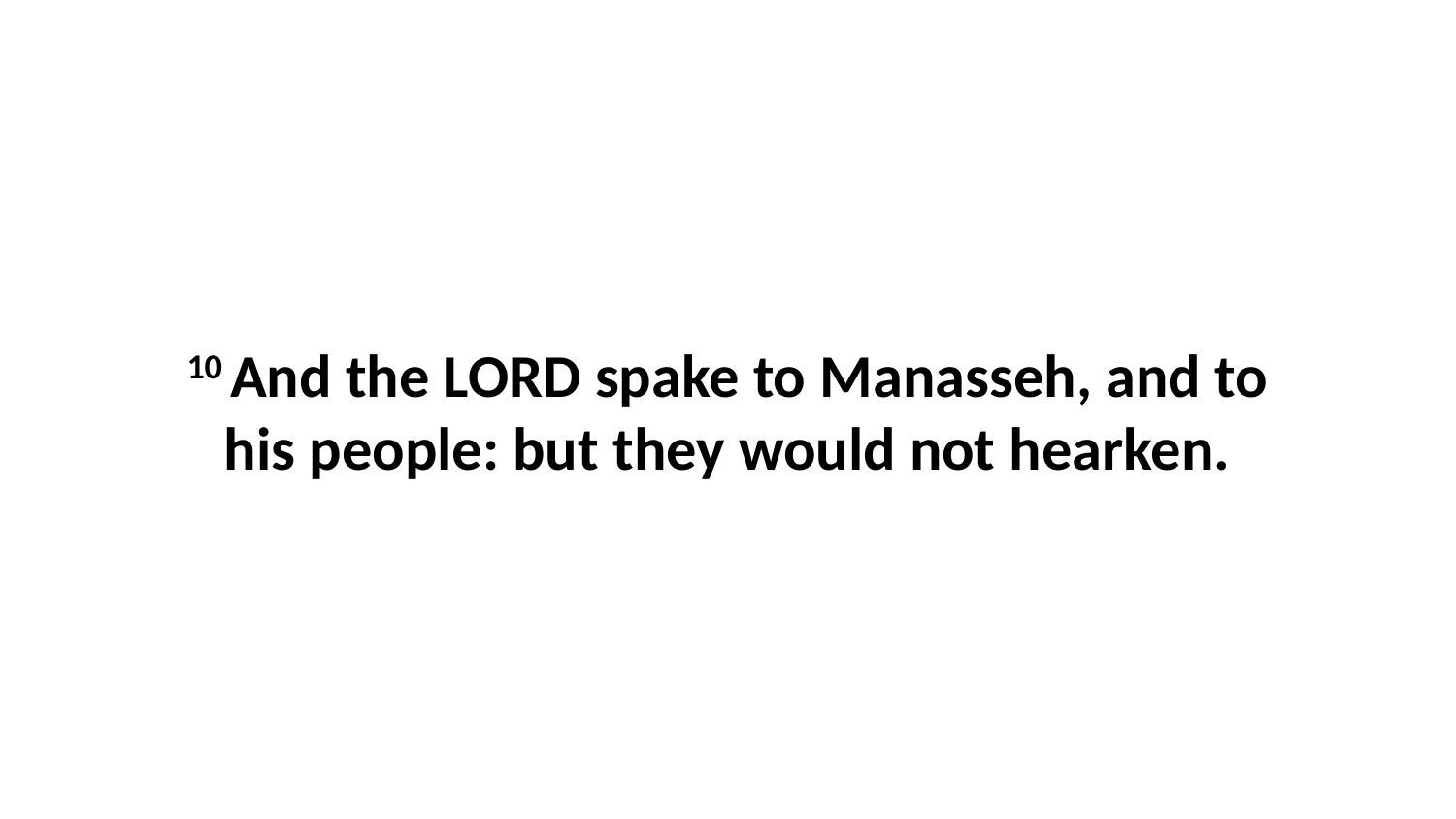

10 And the LORD spake to Manasseh, and to his people: but they would not hearken.